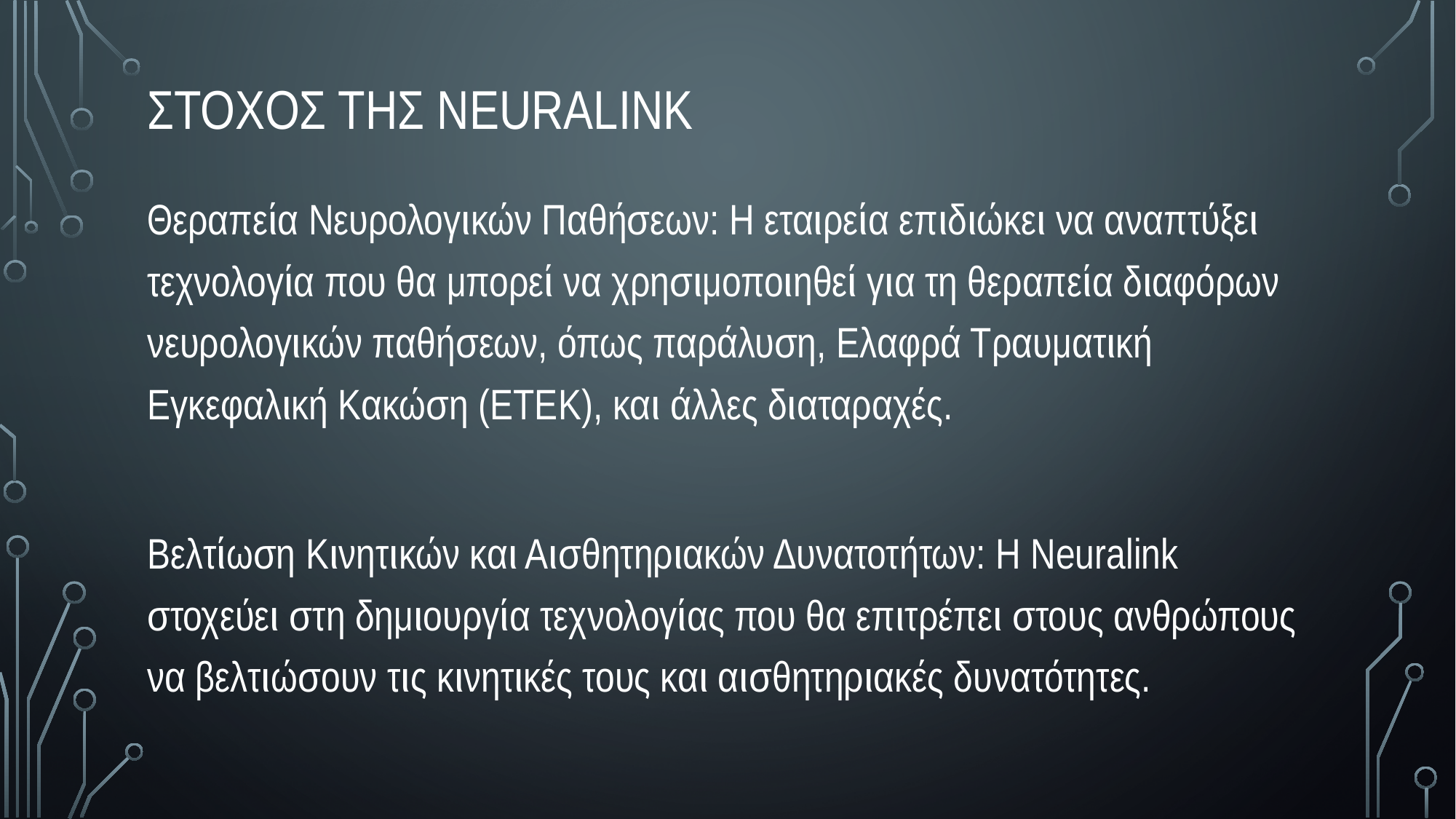

# στοχοσ της neuralink
Θεραπεία Νευρολογικών Παθήσεων: Η εταιρεία επιδιώκει να αναπτύξει τεχνολογία που θα μπορεί να χρησιμοποιηθεί για τη θεραπεία διαφόρων νευρολογικών παθήσεων, όπως παράλυση, Ελαφρά Τραυματική Εγκεφαλική Κακώση (ΕΤΕΚ), και άλλες διαταραχές.

Βελτίωση Κινητικών και Αισθητηριακών Δυνατοτήτων: Η Neuralink στοχεύει στη δημιουργία τεχνολογίας που θα επιτρέπει στους ανθρώπους να βελτιώσουν τις κινητικές τους και αισθητηριακές δυνατότητες.